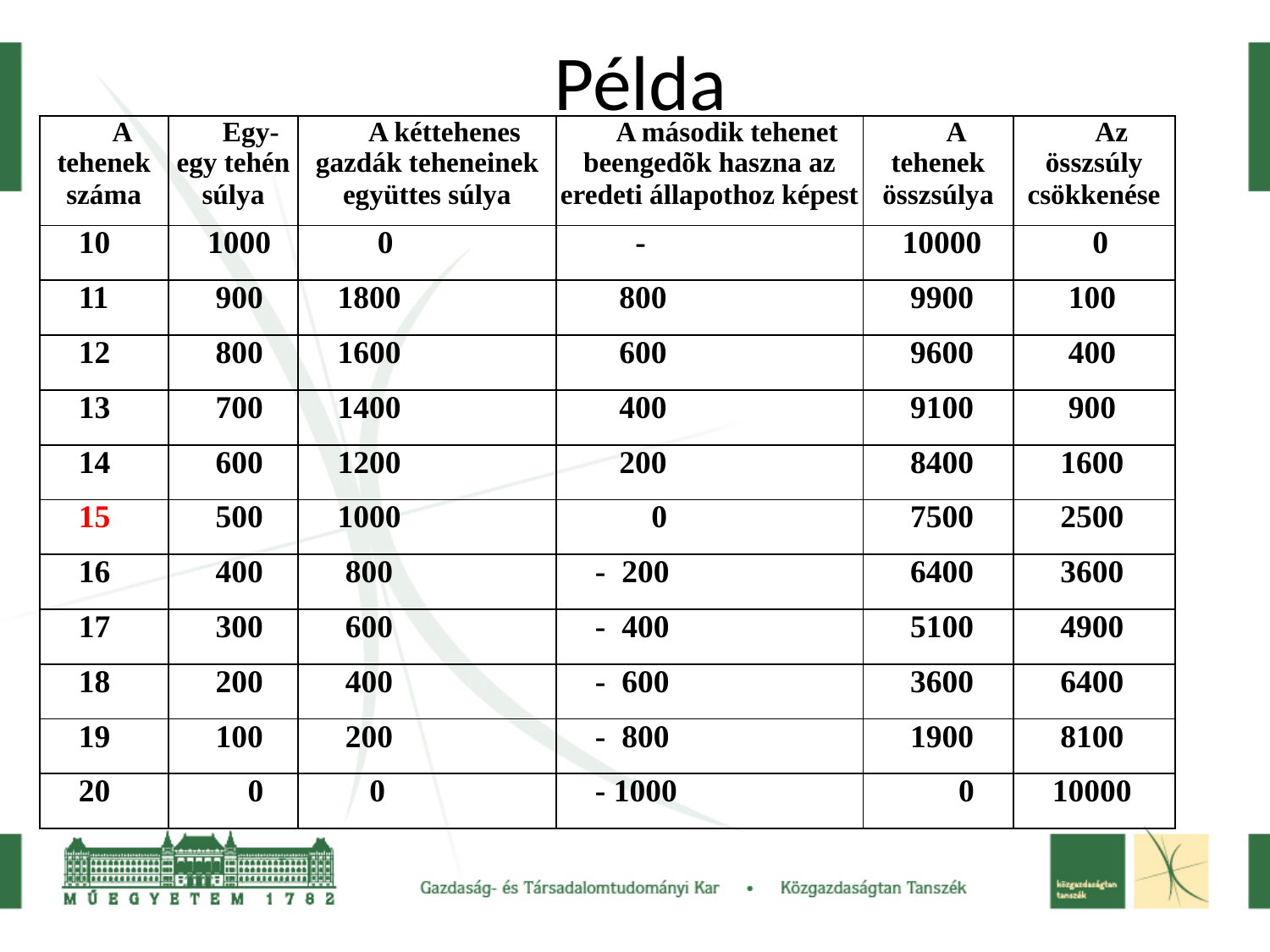

# Példa
| A tehenek száma | Egy-egy tehén súlya | A kéttehenes gazdák teheneinek együttes súlya | A második tehenet beengedõk haszna az eredeti állapothoz képest | A tehenek összsúlya | Az összsúly csökkenése |
| --- | --- | --- | --- | --- | --- |
| 10 | 1000 | 0 | - | 10000 | 0 |
| 11 | 900 | 1800 | 800 | 9900 | 100 |
| 12 | 800 | 1600 | 600 | 9600 | 400 |
| 13 | 700 | 1400 | 400 | 9100 | 900 |
| 14 | 600 | 1200 | 200 | 8400 | 1600 |
| 15 | 500 | 1000 | 0 | 7500 | 2500 |
| 16 | 400 | 800 | - 200 | 6400 | 3600 |
| 17 | 300 | 600 | - 400 | 5100 | 4900 |
| 18 | 200 | 400 | - 600 | 3600 | 6400 |
| 19 | 100 | 200 | - 800 | 1900 | 8100 |
| 20 | 0 | 0 | - 1000 | 0 | 10000 |